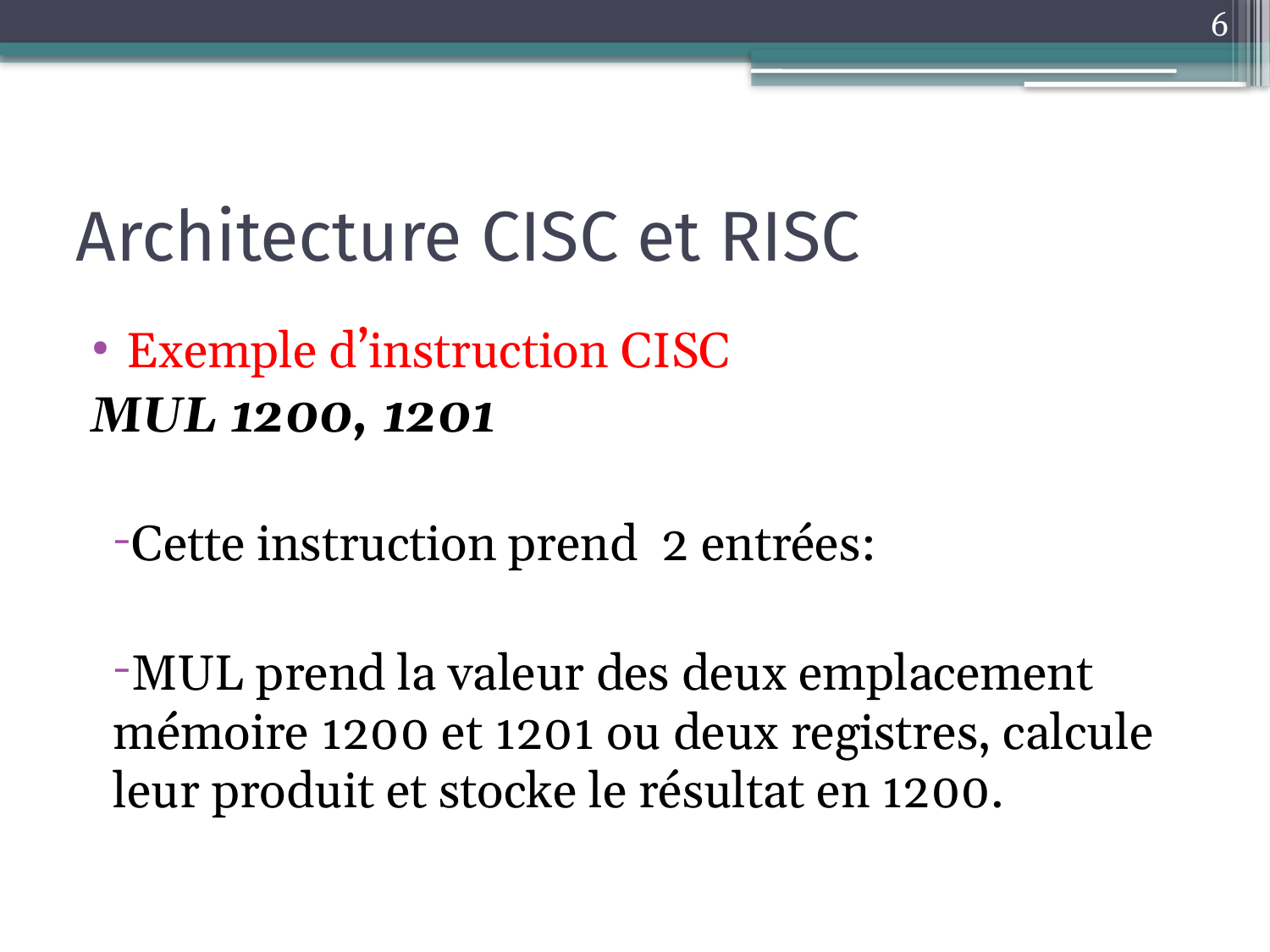

6
# Architecture CISC et RISC
Exemple d’instruction CISC
MUL 1200, 1201

Cette instruction prend  2 entrées:

MUL prend la valeur des deux emplacement mémoire 1200 et 1201 ou deux registres, calcule leur produit et stocke le résultat en 1200.